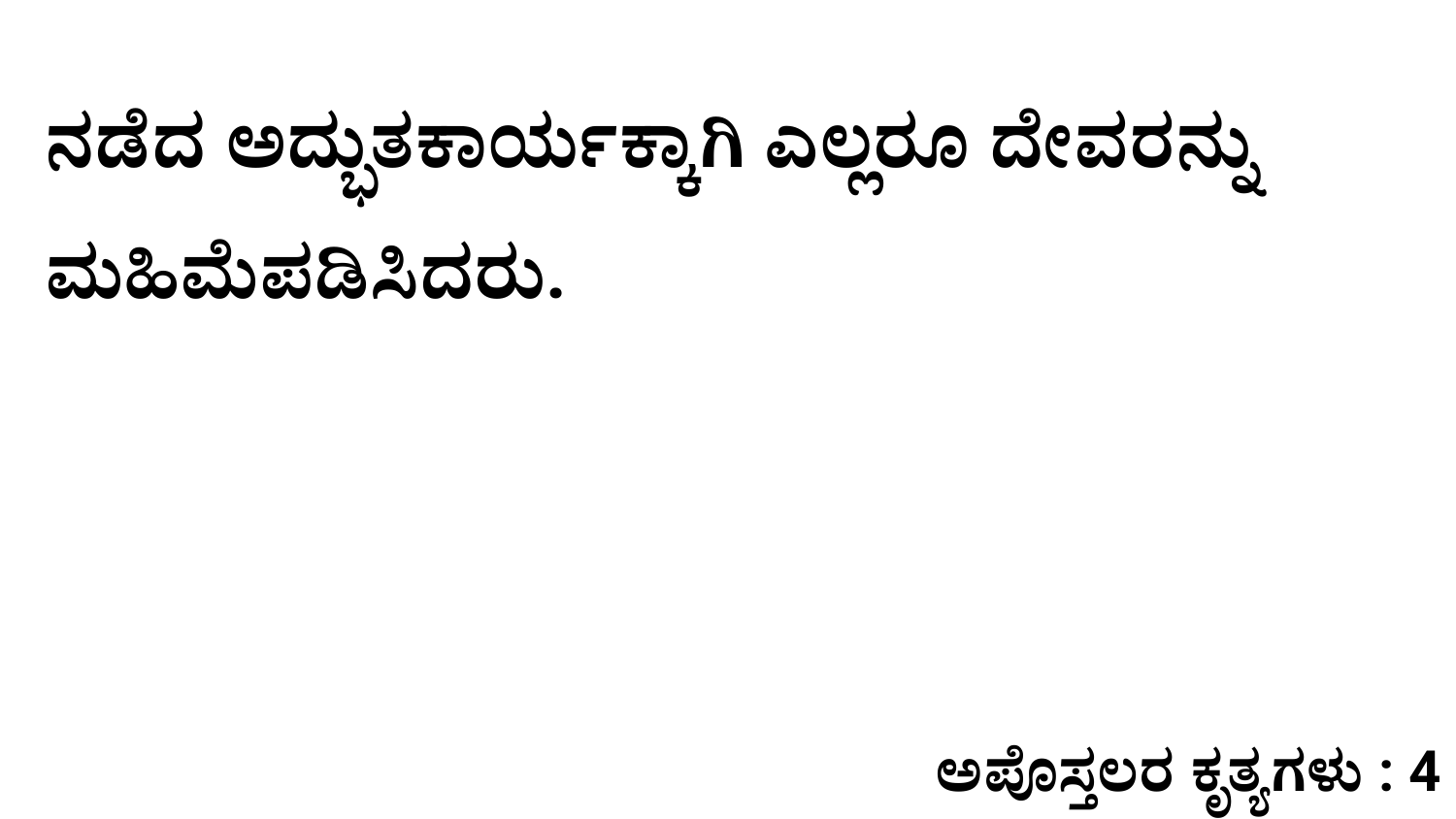

ನಡೆದ ಅದ್ಭುತಕಾರ್ಯಕ್ಕಾಗಿ ಎಲ್ಲರೂ ದೇವರನ್ನು ಮಹಿಮೆಪಡಿಸಿದರು.
ಅಪೊಸ್ತಲರ ಕೃತ್ಯಗಳು : 4